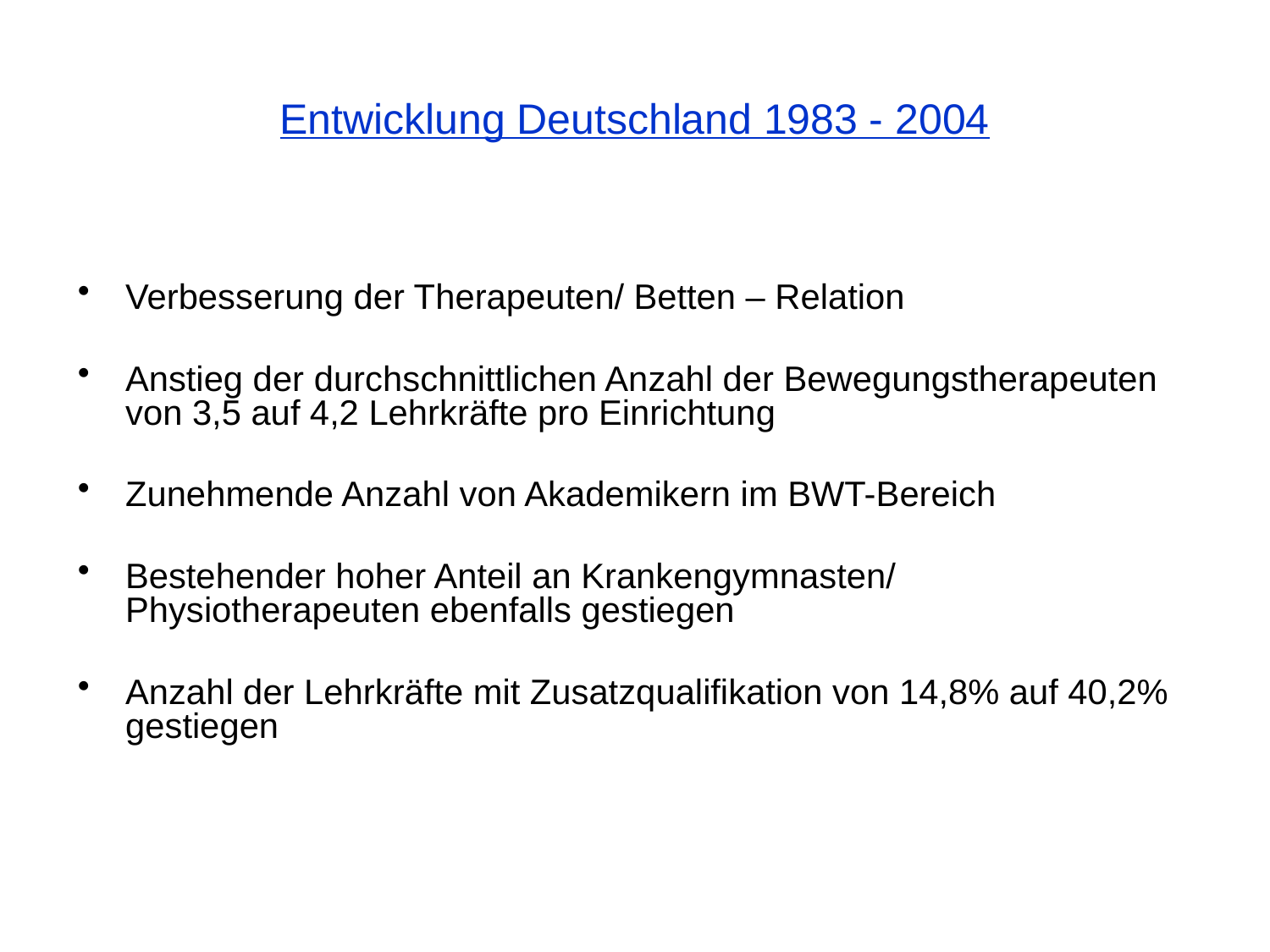

# Entwicklung Deutschland 1983 - 2004
Verbesserung der Therapeuten/ Betten – Relation

Anstieg der durchschnittlichen Anzahl der Bewegungstherapeuten von 3,5 auf 4,2 Lehrkräfte pro Einrichtung

Zunehmende Anzahl von Akademikern im BWT-Bereich

Bestehender hoher Anteil an Krankengymnasten/ Physiotherapeuten ebenfalls gestiegen

Anzahl der Lehrkräfte mit Zusatzqualifikation von 14,8% auf 40,2% gestiegen